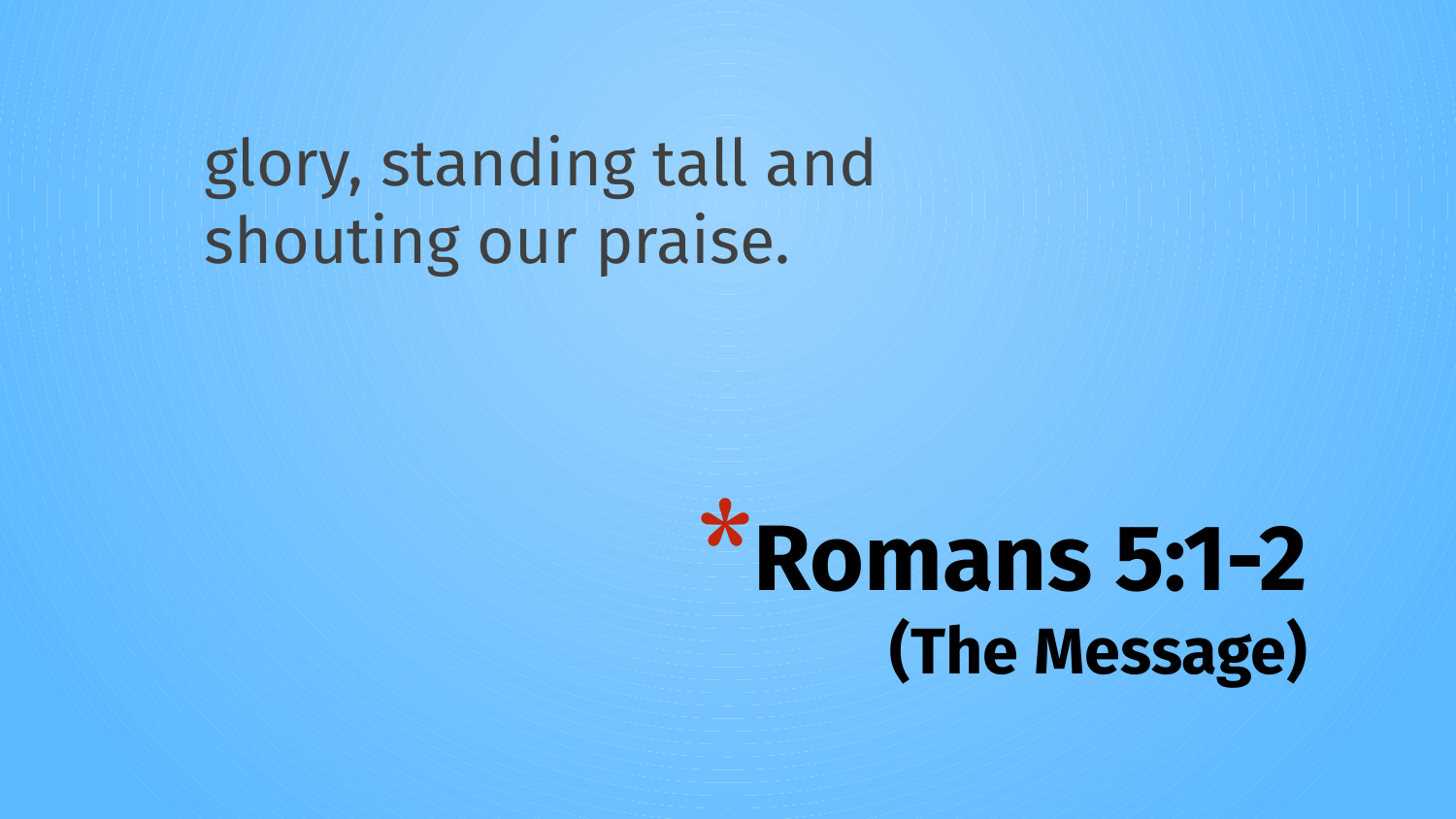

glory, standing tall and shouting our praise.
# Romans 5:1-2 (The Message)